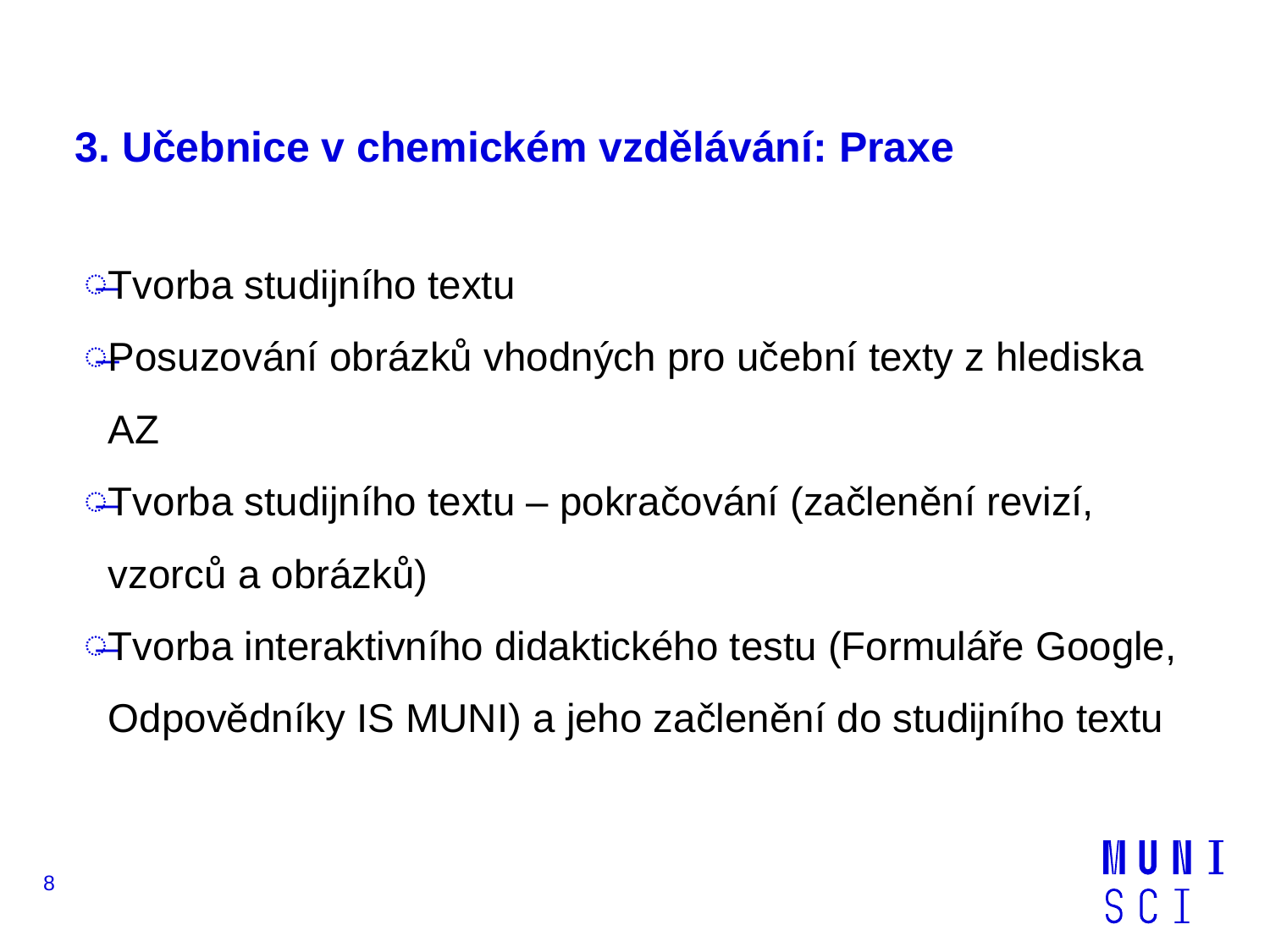

# 3. Učebnice v chemickém vzdělávání: Praxe
Tvorba studijního textu
Posuzování obrázků vhodných pro učební texty z hlediska AZ
Tvorba studijního textu – pokračování (začlenění revizí, vzorců a obrázků)
Tvorba interaktivního didaktického testu (Formuláře Google, Odpovědníky IS MUNI) a jeho začlenění do studijního textu

8